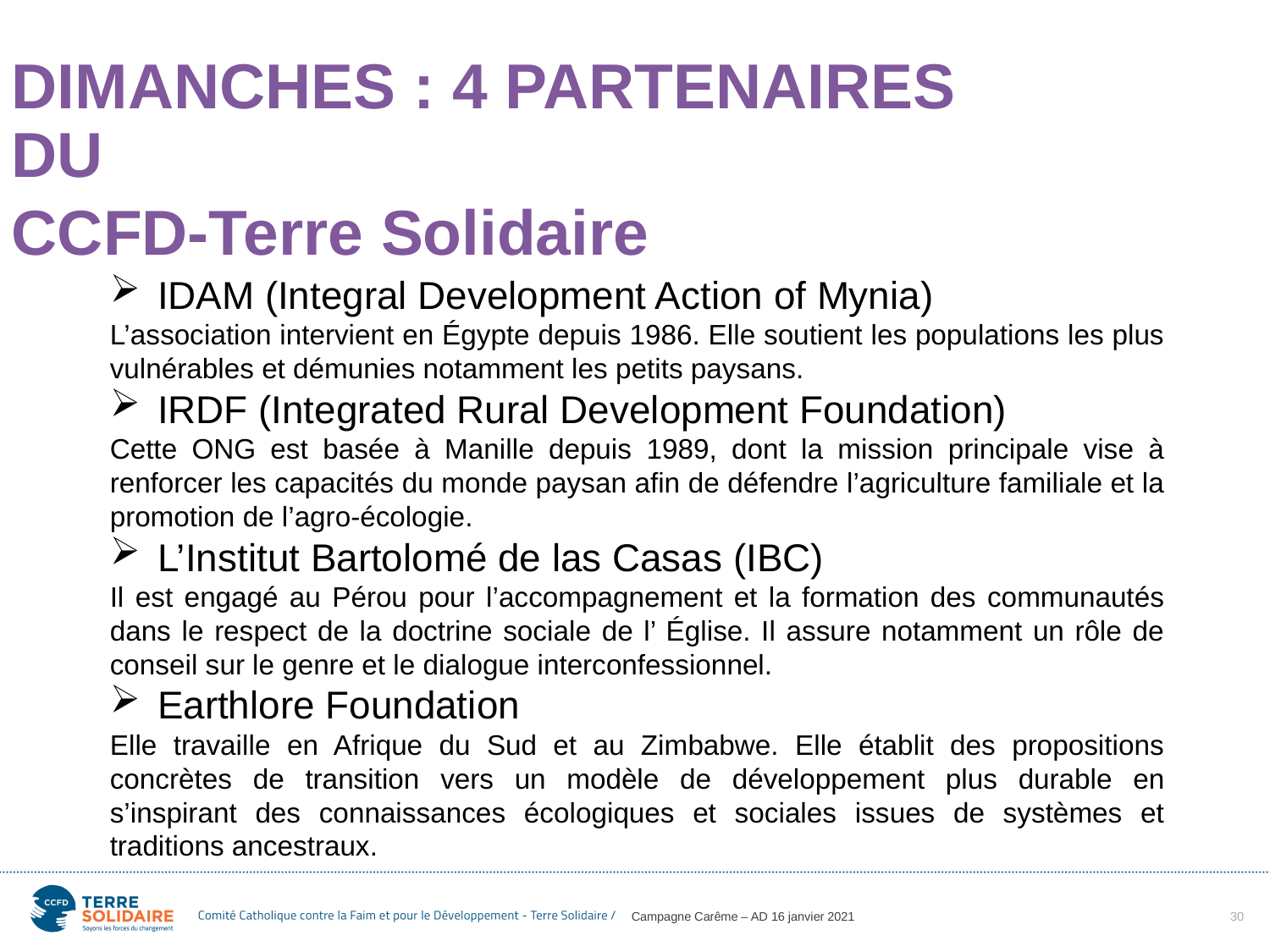

DIMANCHES : 4 PARTENAIRES DU
CCFD-Terre Solidaire

IDAM (Integral Development Action of Mynia)
L’association intervient en Égypte depuis 1986. Elle soutient les populations les plus vulnérables et démunies notamment les petits paysans.
IRDF (Integrated Rural Development Foundation)
Cette ONG est basée à Manille depuis 1989, dont la mission principale vise à renforcer les capacités du monde paysan afin de défendre l’agriculture familiale et la promotion de l’agro-écologie.
L’Institut Bartolomé de las Casas (IBC)
Il est engagé au Pérou pour l’accompagnement et la formation des communautés dans le respect de la doctrine sociale de l’ Église. Il assure notamment un rôle de conseil sur le genre et le dialogue interconfessionnel.
Earthlore Foundation
Elle travaille en Afrique du Sud et au Zimbabwe. Elle établit des propositions concrètes de transition vers un modèle de développement plus durable en s’inspirant des connaissances écologiques et sociales issues de systèmes et traditions ancestraux.

30
Campagne Carême – AD 16 janvier 2021